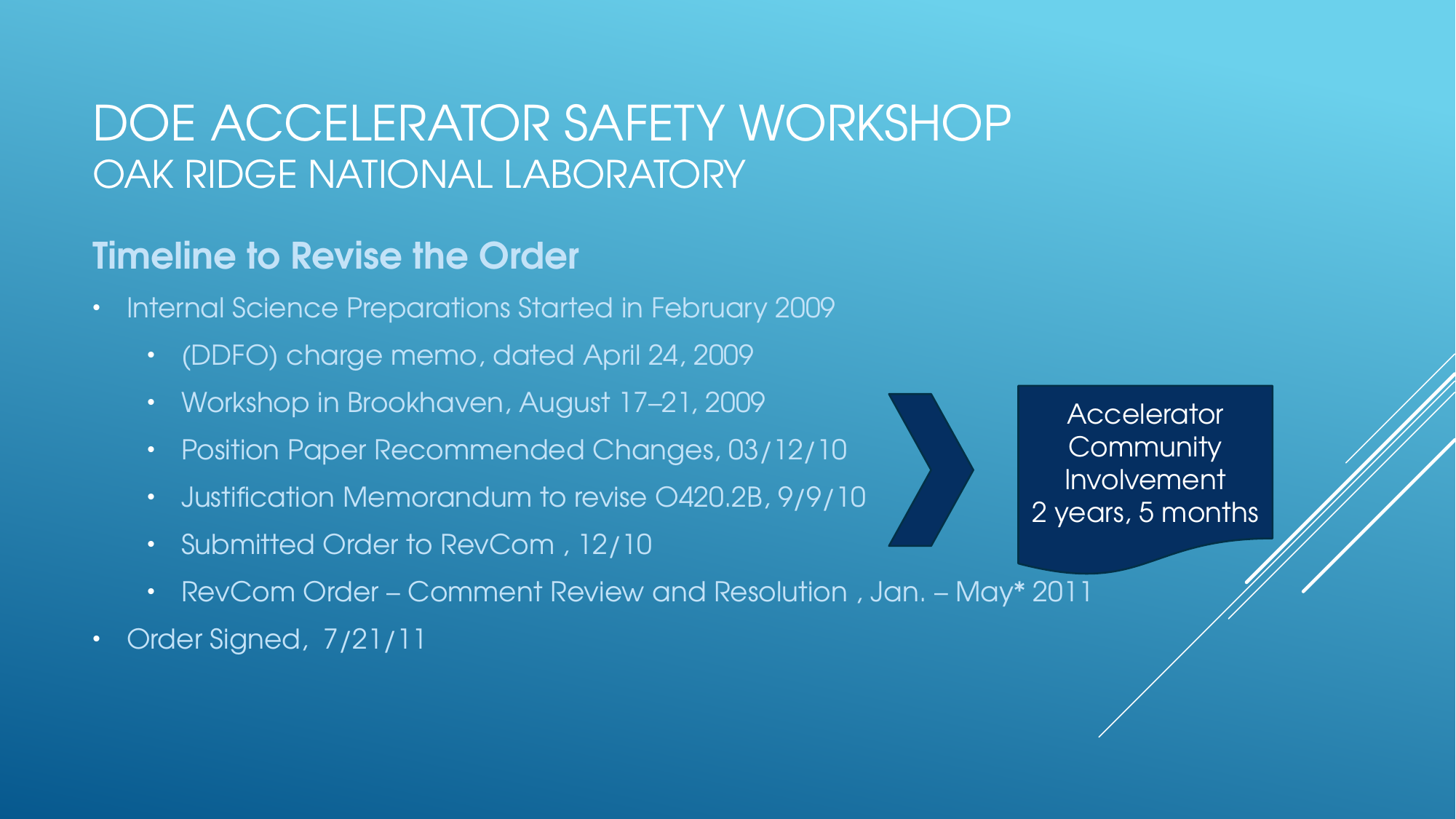

# DOE Accelerator Safety Workshop Oak Ridge National Laboratory
Timeline to Revise the Order
Internal Science Preparations Started in February 2009
(DDFO) charge memo, dated April 24, 2009
Workshop in Brookhaven, August 17–21, 2009
Position Paper Recommended Changes, 03/12/10
Justification Memorandum to revise O420.2B, 9/9/10
Submitted Order to RevCom , 12/10
RevCom Order – Comment Review and Resolution , Jan. – May* 2011
Order Signed,  7/21/11

Accelerator Community Involvement
2 years, 5 months